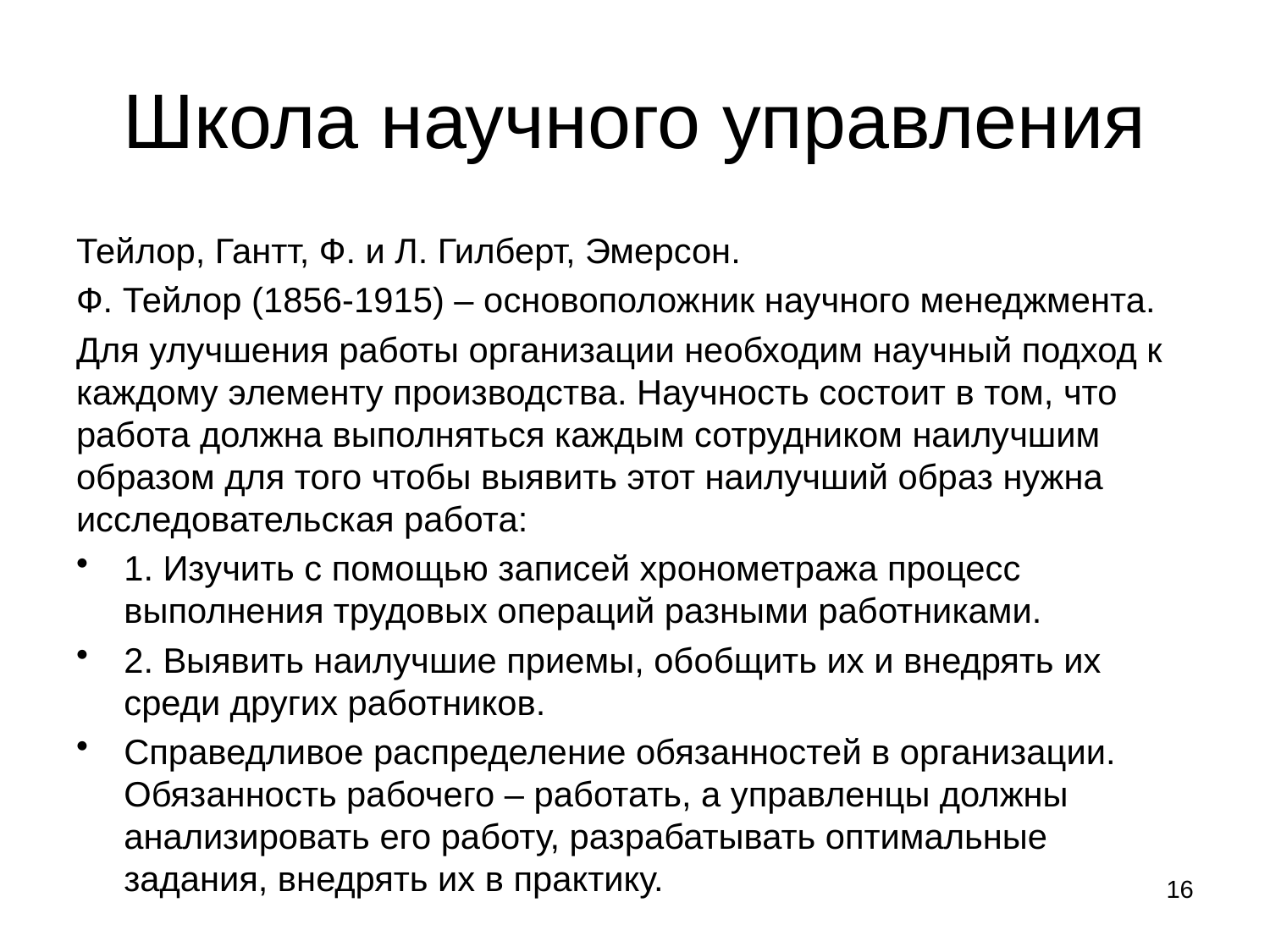

# Школа научного управления
Тейлор, Гантт, Ф. и Л. Гилберт, Эмерсон.
Ф. Тейлор (1856-1915) – основоположник научного менеджмента.
Для улучшения работы организации необходим научный подход к каждому элементу производства. Научность состоит в том, что работа должна выполняться каждым сотрудником наилучшим образом для того чтобы выявить этот наилучший образ нужна исследовательская работа:
1. Изучить с помощью записей хронометража процесс выполнения трудовых операций разными работниками.
2. Выявить наилучшие приемы, обобщить их и внедрять их среди других работников.
Справедливое распределение обязанностей в организации. Обязанность рабочего – работать, а управленцы должны анализировать его работу, разрабатывать оптимальные задания, внедрять их в практику.

16